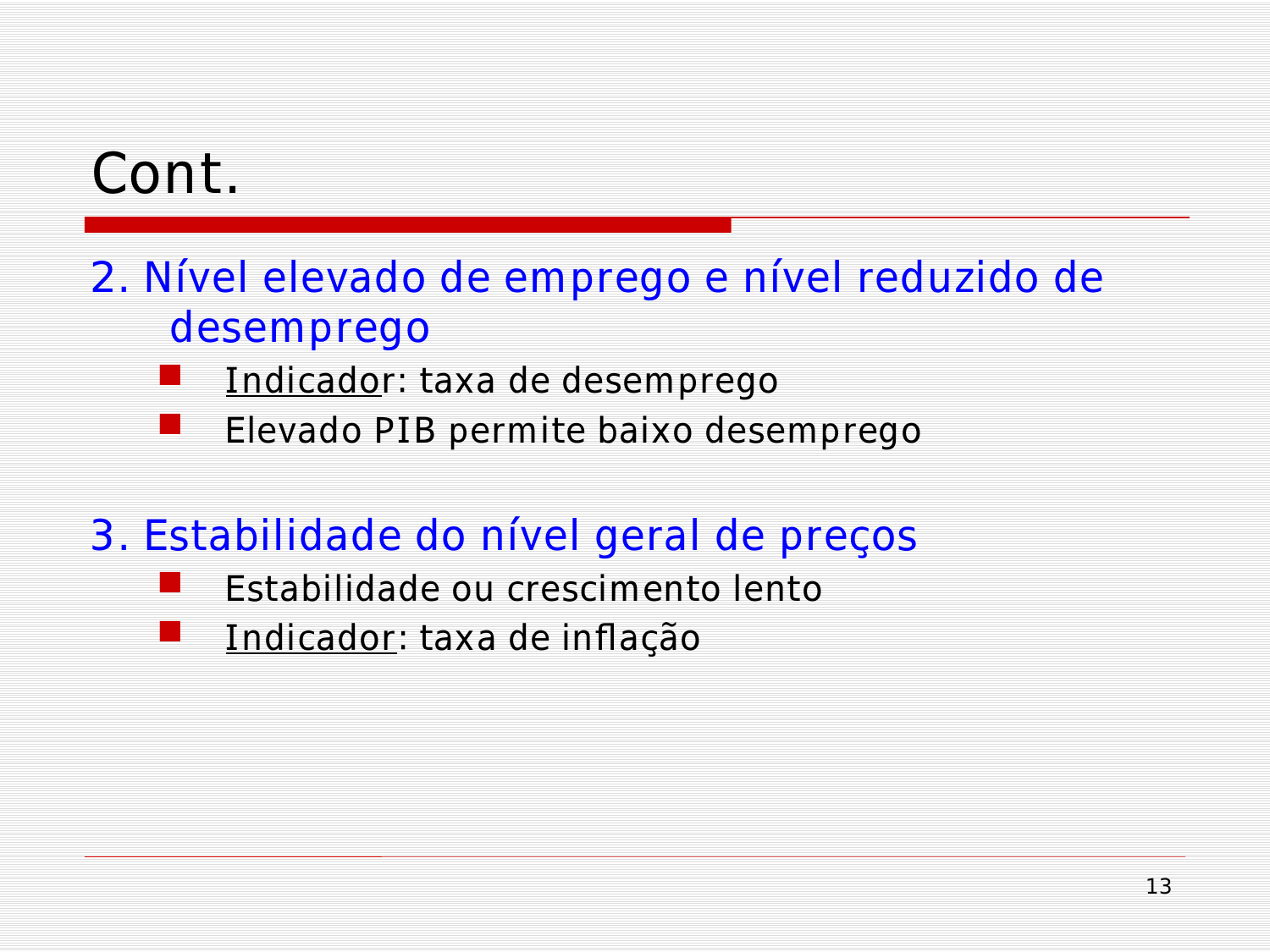

# Cont.
2. Nível elevado de emprego e nível reduzido de desemprego
Indicador: taxa de desemprego
Elevado PIB permite baixo desemprego

3. Estabilidade do nível geral de preços
Estabilidade ou crescimento lento
Indicador: taxa de inflação
13